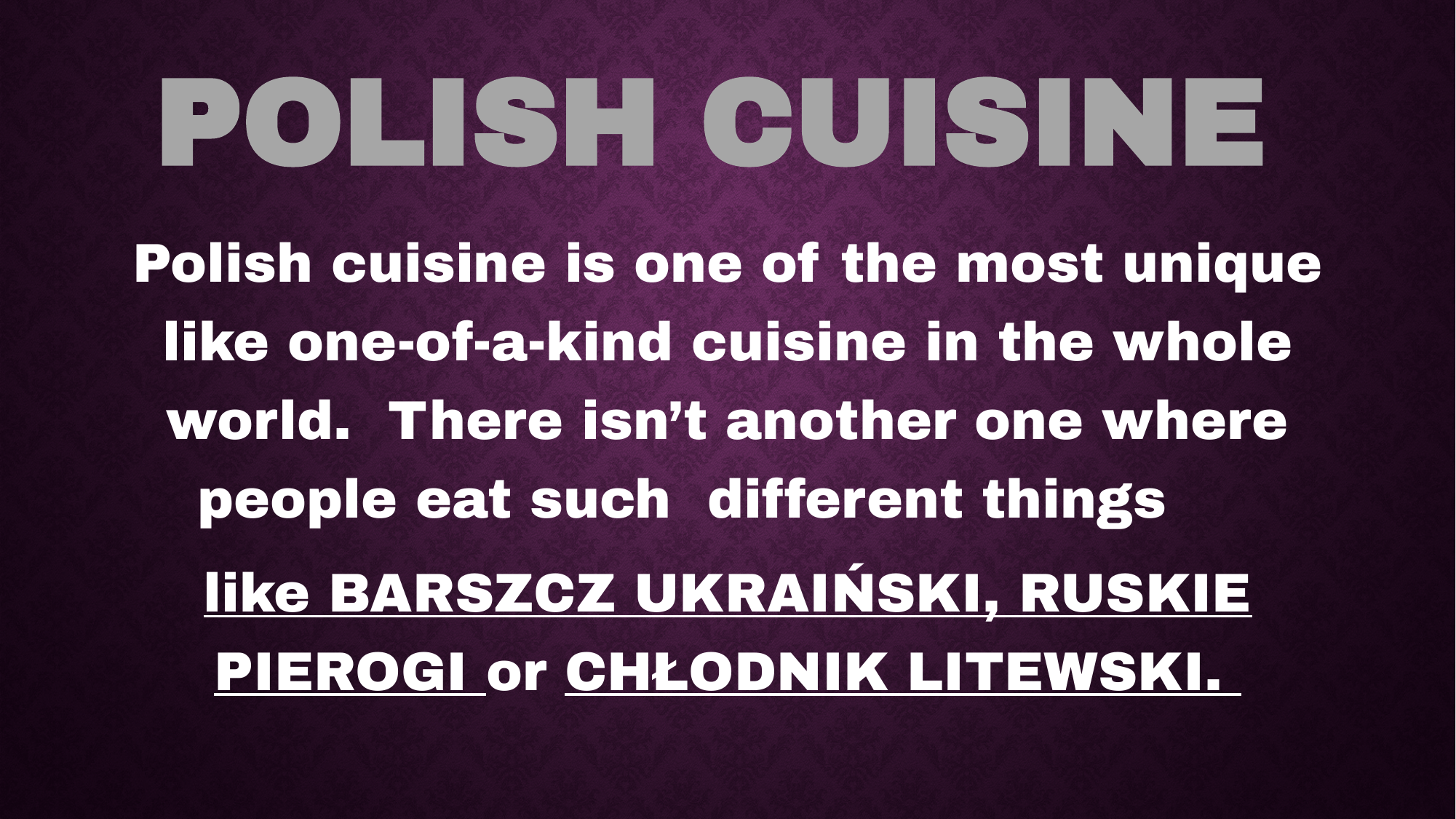

# Polish cuisine
Polish cuisine is one of the most unique like one-of-a-kind cuisine in the whole world.  There isn’t another one where people eat such  different things
like BARSZCZ UKRAIŃSKI, RUSKIE PIEROGI or CHŁODNIK LITEWSKI.